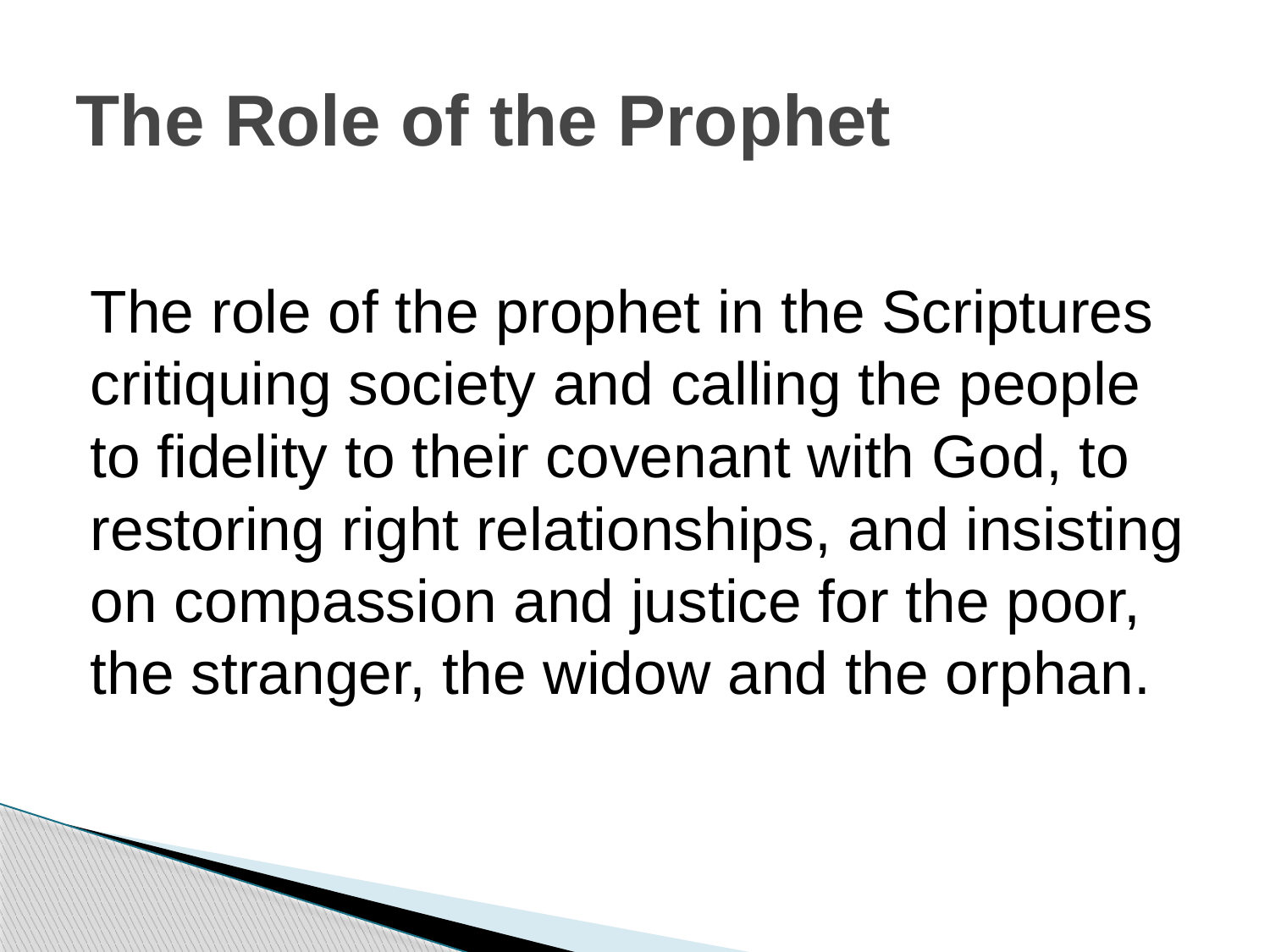

# The Role of the Prophet

The role of the prophet in the Scriptures critiquing society and calling the people to fidelity to their covenant with God, to restoring right relationships, and insisting on compassion and justice for the poor, the stranger, the widow and the orphan.